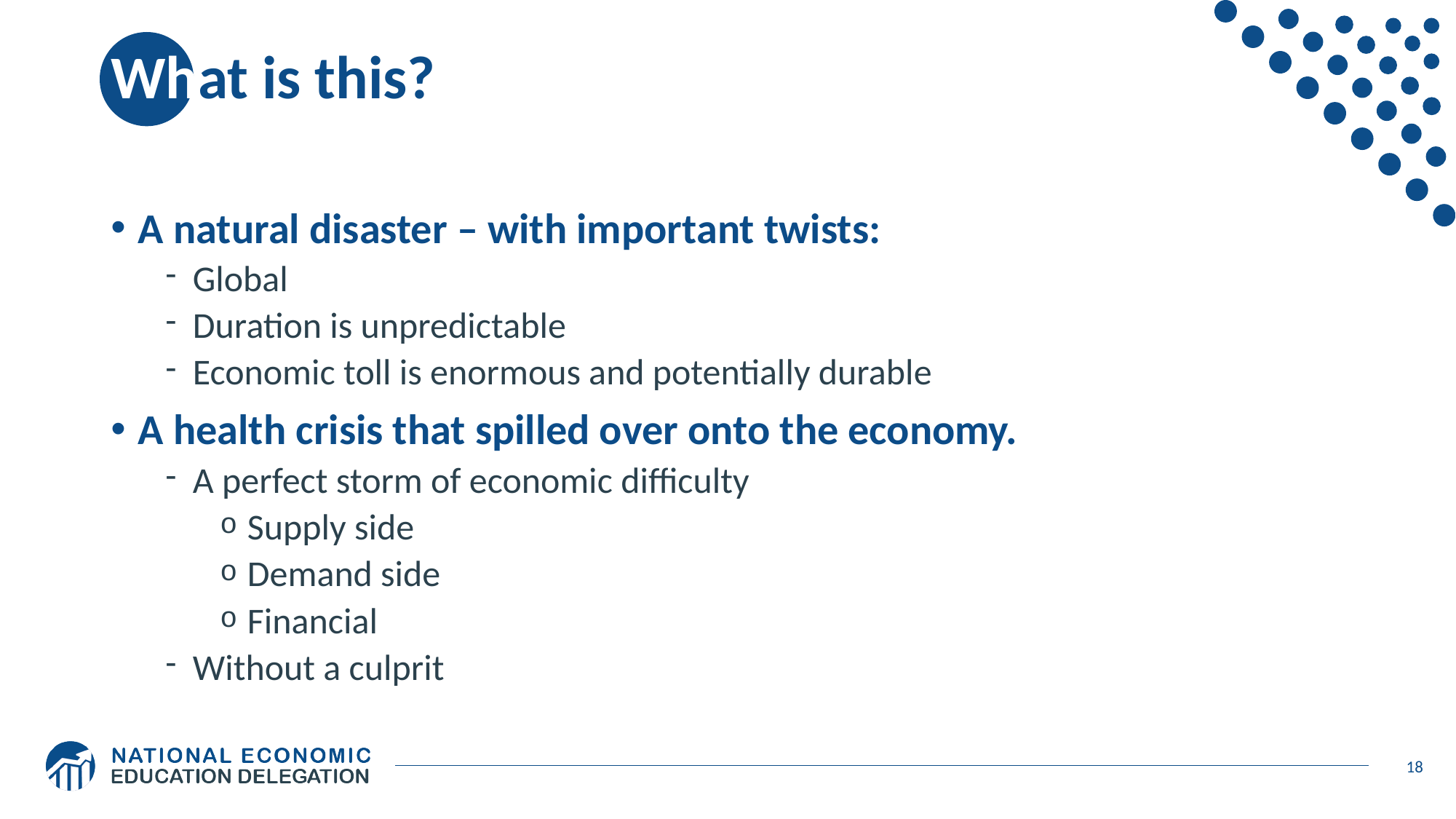

# What is this?
A natural disaster – with important twists:
Global
Duration is unpredictable
Economic toll is enormous and potentially durable
A health crisis that spilled over onto the economy.
A perfect storm of economic difficulty
Supply side
Demand side
Financial
Without a culprit
18